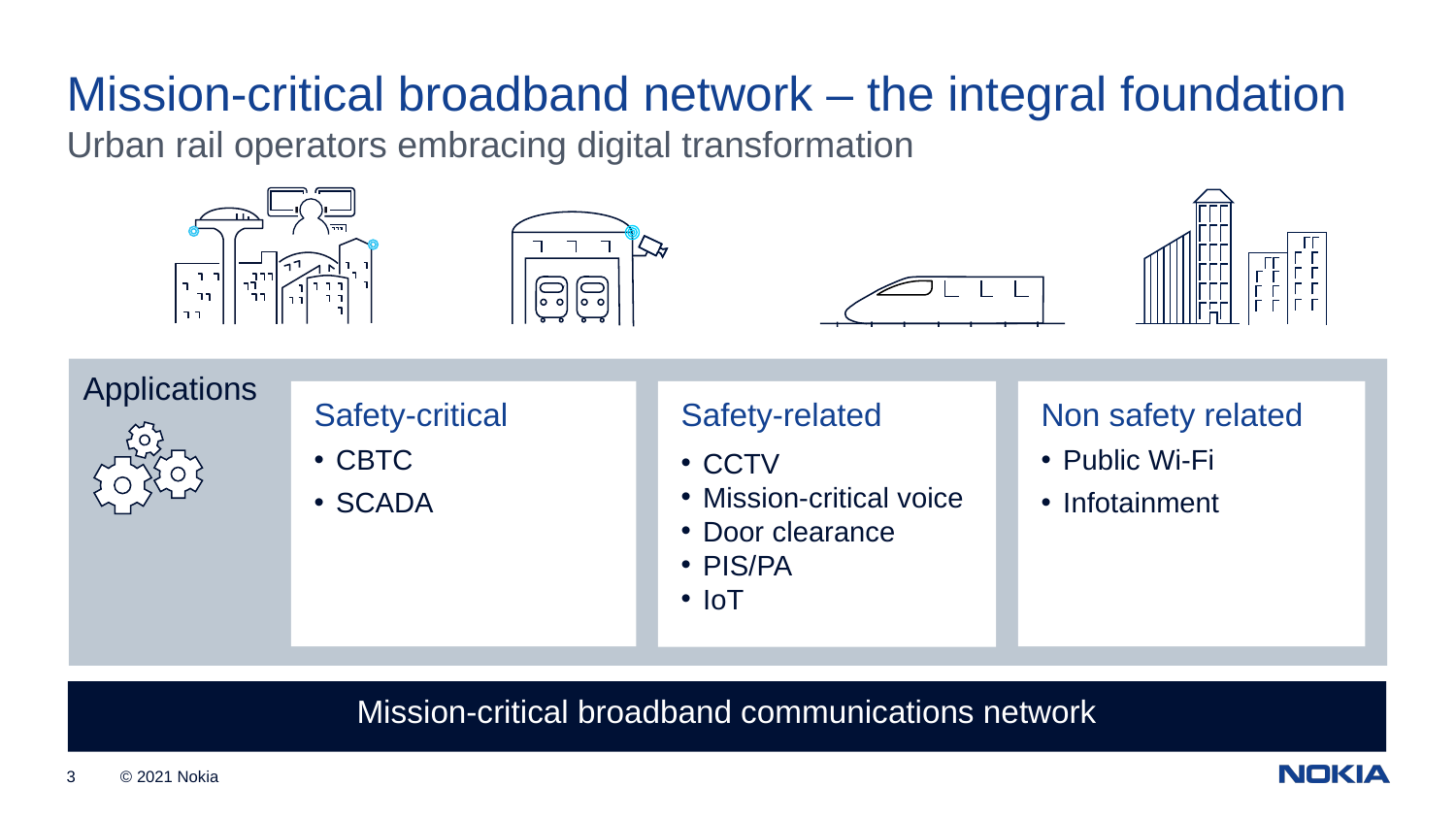

Mission-critical broadband network – the integral foundation
Urban rail operators embracing digital transformation

Applications
Non safety related
Public Wi-Fi
Infotainment
Safety-critical
CBTC
SCADA
Safety-related
CCTV
Mission-critical voice
Door clearance
PIS/PA
IoT

Mission-critical broadband communications network